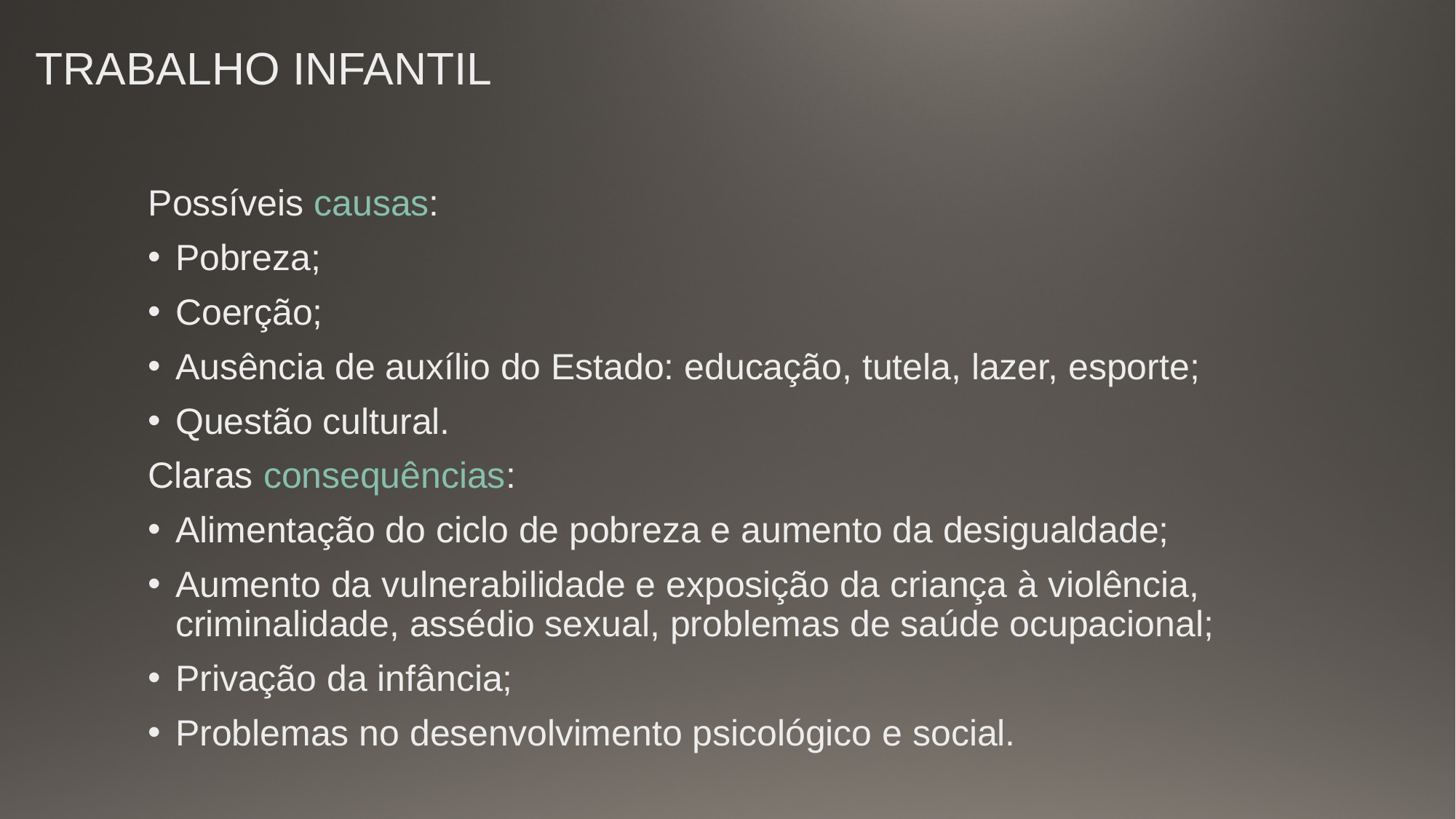

# TRABALHO INFANTIL
Possíveis causas:
Pobreza;
Coerção;
Ausência de auxílio do Estado: educação, tutela, lazer, esporte;
Questão cultural.
Claras consequências:
Alimentação do ciclo de pobreza e aumento da desigualdade;
Aumento da vulnerabilidade e exposição da criança à violência, criminalidade, assédio sexual, problemas de saúde ocupacional;
Privação da infância;
Problemas no desenvolvimento psicológico e social.